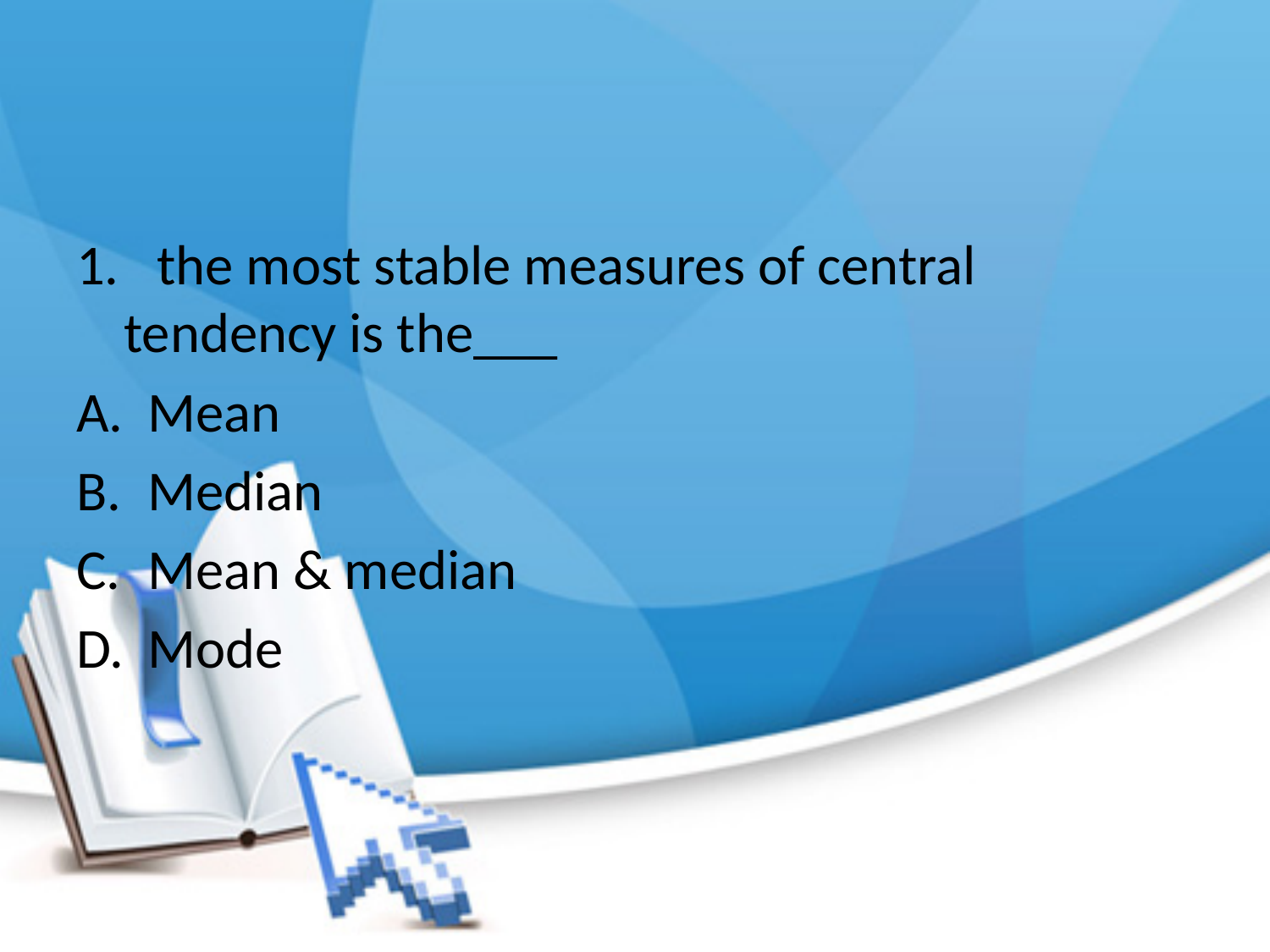

#
1.   the most stable measures of central tendency is the___
Mean
Median
Mean & median
Mode